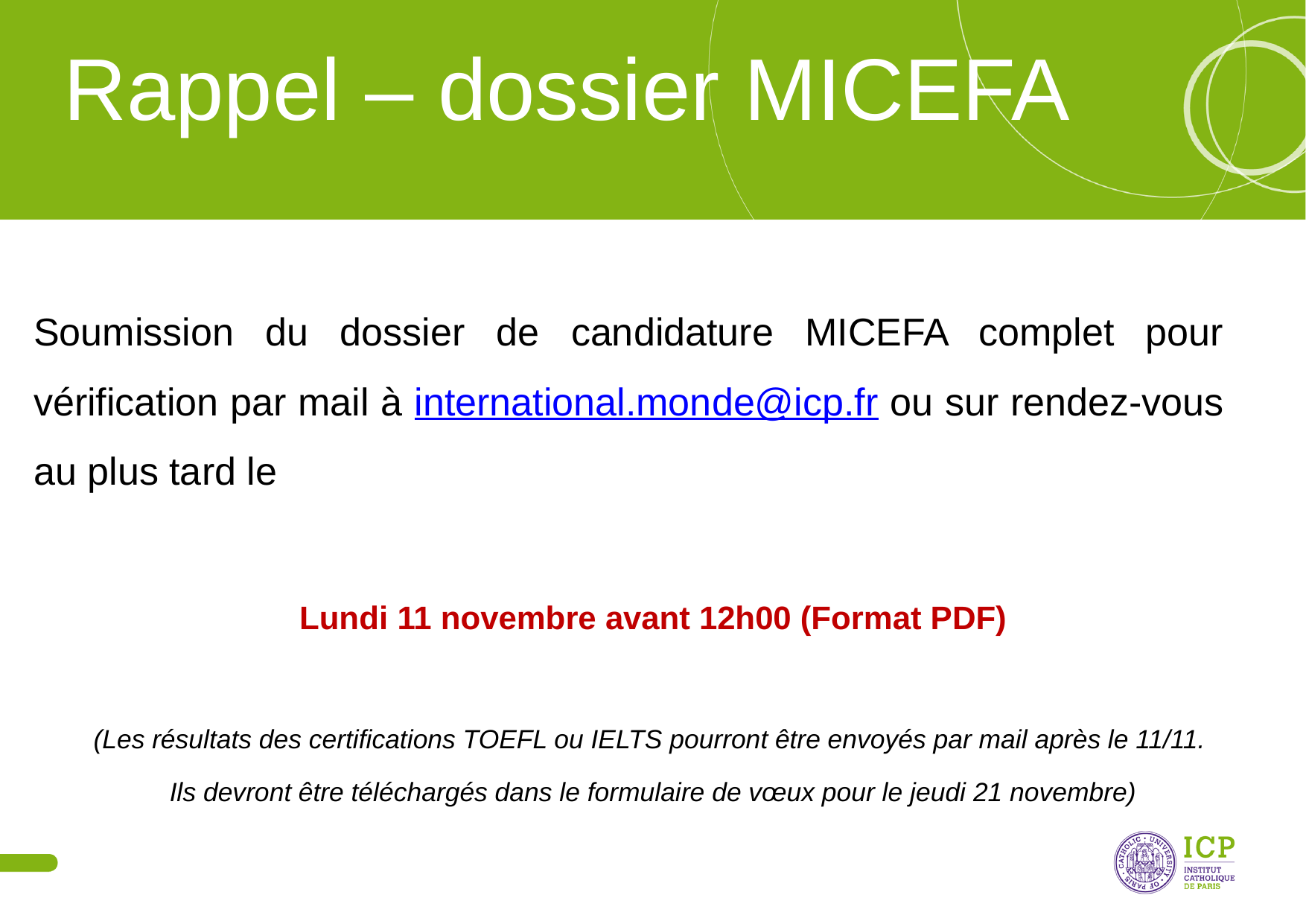

# Rappel – dossier MICEFA
Soumission du dossier de candidature MICEFA complet pour vérification par mail à international.monde@icp.fr ou sur rendez-vous au plus tard le

Lundi 11 novembre avant 12h00 (Format PDF)

(Les résultats des certifications TOEFL ou IELTS pourront être envoyés par mail après le 11/11.
Ils devront être téléchargés dans le formulaire de vœux pour le jeudi 21 novembre)